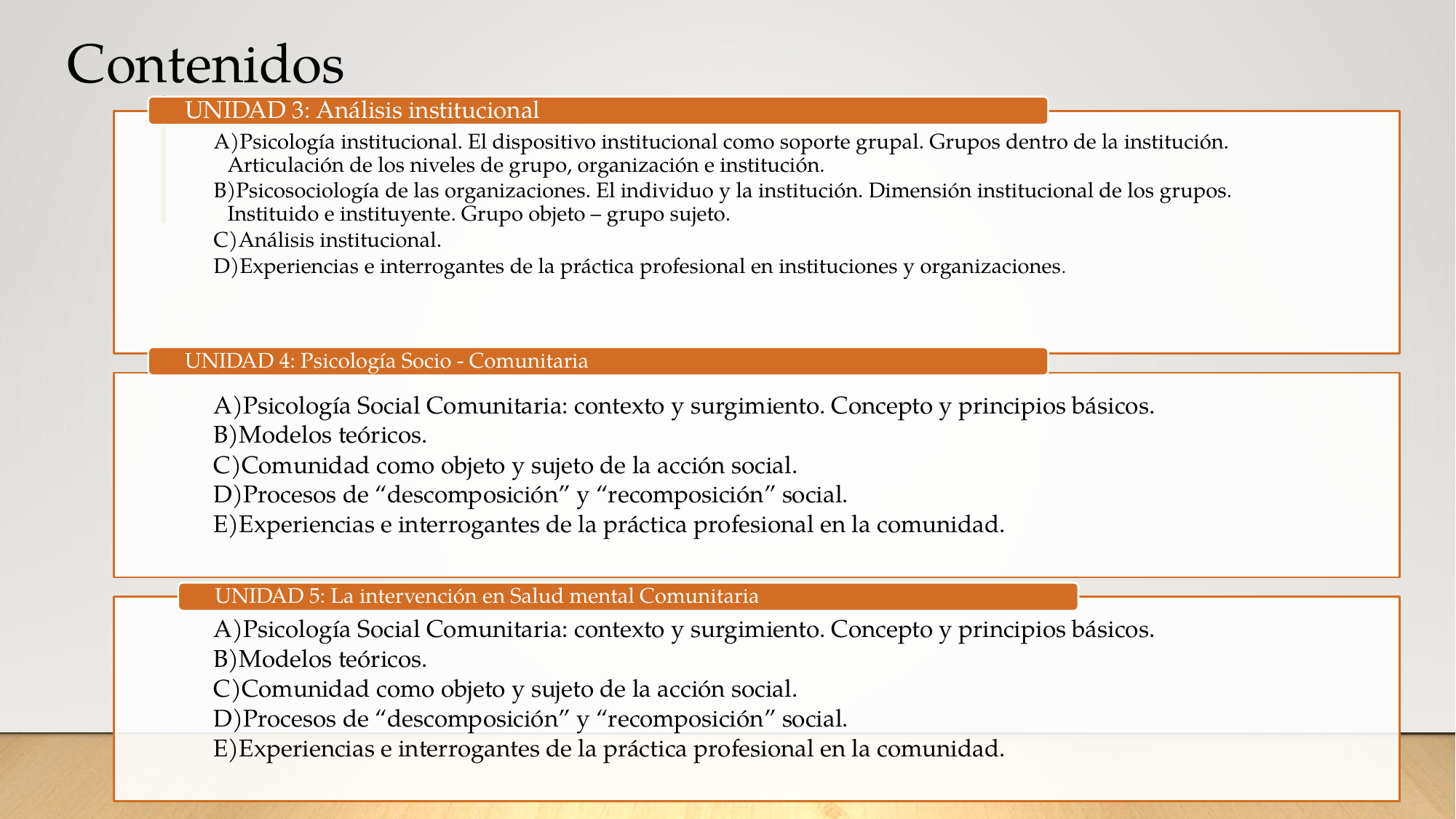

# Contenidos
Psicología institucional. El dispositivo institucional como soporte grupal. Grupos dentro de la institución. Articulación de los niveles de grupo, organización e institución.
Psicosociología de las organizaciones. El individuo y la institución. Dimensión institucional de los grupos. Instituido e instituyente. Grupo objeto – grupo sujeto.
Análisis institucional.
Experiencias e interrogantes de la práctica profesional en instituciones y organizaciones.
UNIDAD 3: Análisis institucional
Psicología Social Comunitaria: contexto y surgimiento. Concepto y principios básicos.
Modelos teóricos.
Comunidad como objeto y sujeto de la acción social.
Procesos de “descomposición” y “recomposición” social.
Experiencias e interrogantes de la práctica profesional en la comunidad.
UNIDAD 4: Psicología Socio - Comunitaria
Psicología Social Comunitaria: contexto y surgimiento. Concepto y principios básicos.
Modelos teóricos.
Comunidad como objeto y sujeto de la acción social.
Procesos de “descomposición” y “recomposición” social.
Experiencias e interrogantes de la práctica profesional en la comunidad.
UNIDAD 5: La intervención en Salud mental Comunitaria